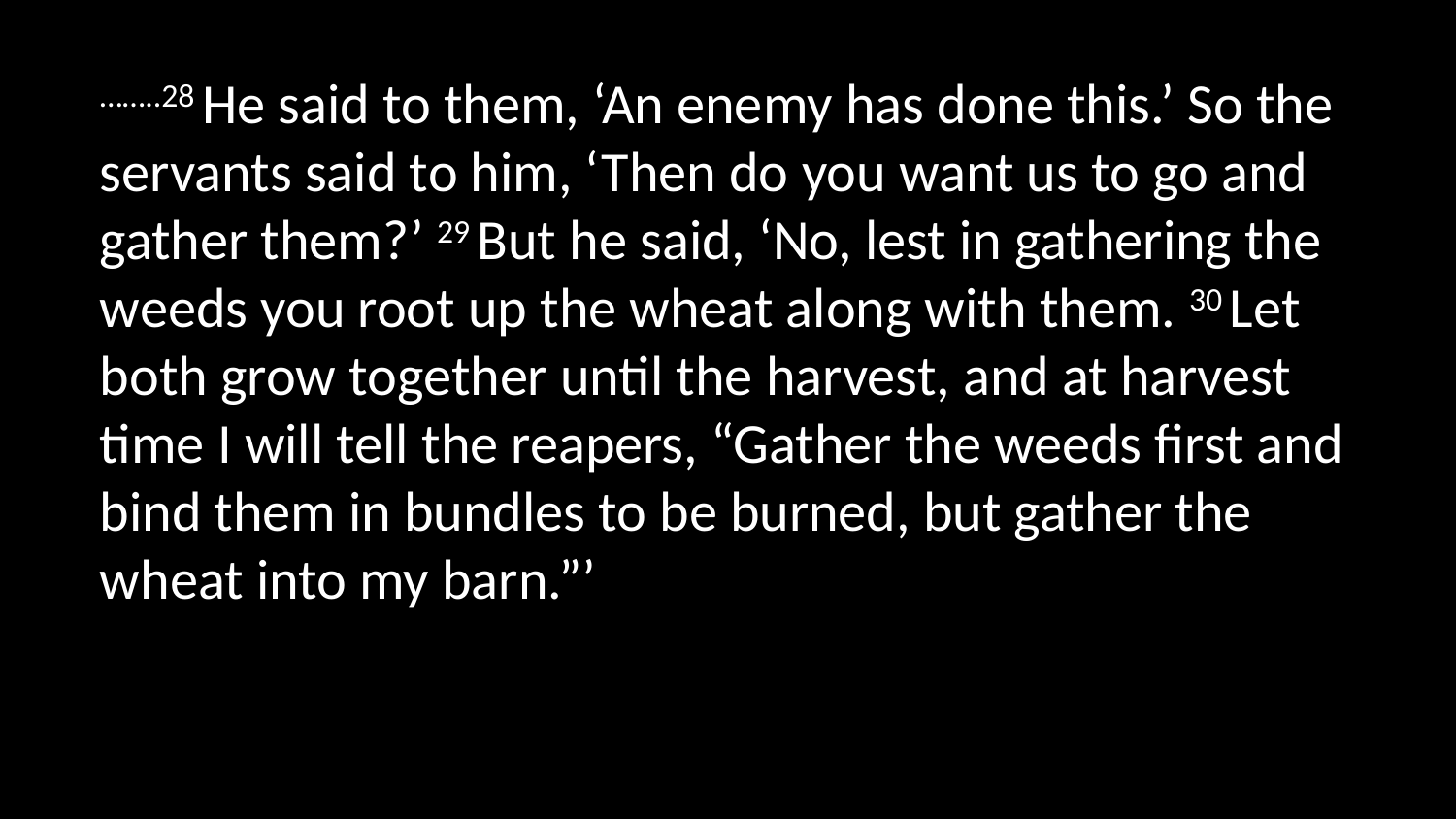

……..28 He said to them, ‘An enemy has done this.’ So the servants said to him, ‘Then do you want us to go and gather them?’ 29 But he said, ‘No, lest in gathering the weeds you root up the wheat along with them. 30 Let both grow together until the harvest, and at harvest time I will tell the reapers, “Gather the weeds first and bind them in bundles to be burned, but gather the wheat into my barn.”’